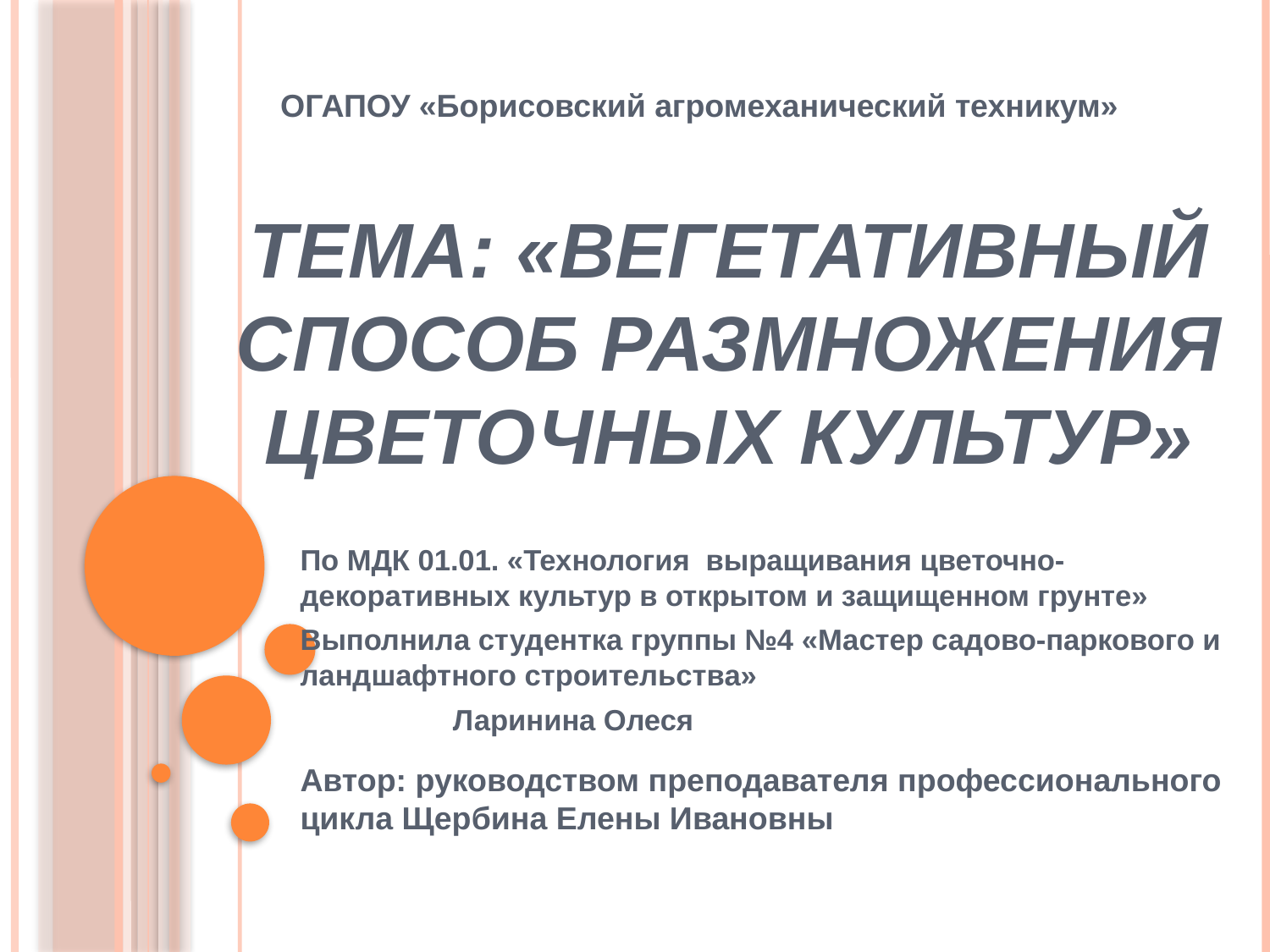

ОГАПОУ «Борисовский агромеханический техникум»
# Тема: «Вегетативный способ размножения цветочных культур»
По МДК 01.01. «Технология  выращивания цветочно-декоративных культур в открытом и защищенном грунте»
Выполнила студентка группы №4 «Мастер садово-паркового и ландшафтного строительства»
                   Ларинина Олеся

Автор: руководством преподавателя профессионального цикла Щербина Елены Ивановны